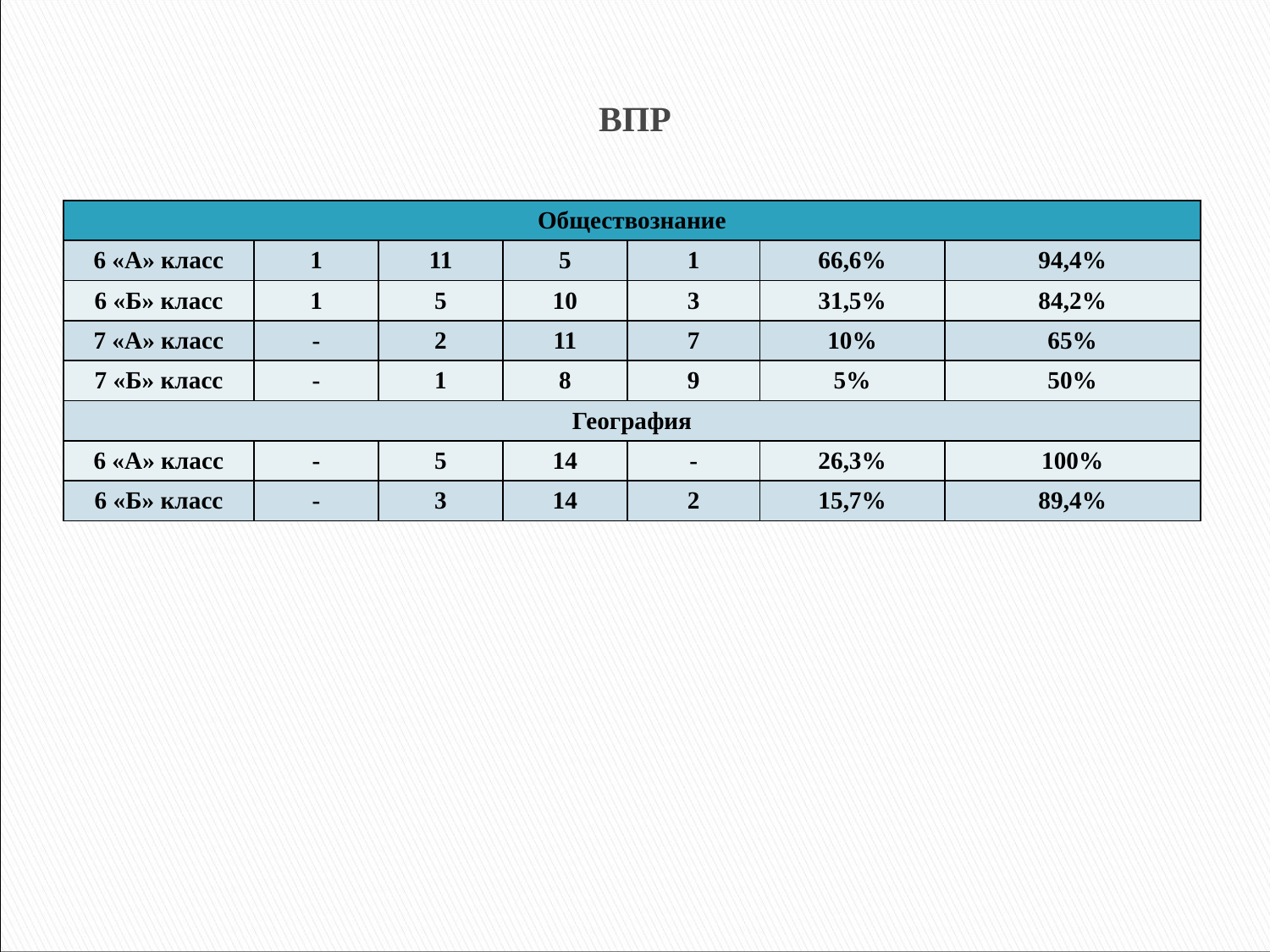

# ВПР
| Обществознание |  |  |  |  |  |  |
| --- | --- | --- | --- | --- | --- | --- |
| 6 «А» класс | 1 | 11 | 5 | 1 | 66,6% | 94,4% |
| 6 «Б» класс | 1 | 5 | 10 | 3 | 31,5% | 84,2% |
| 7 «А» класс | - | 2 | 11 | 7 | 10% | 65% |
| 7 «Б» класс | - | 1 | 8 | 9 | 5% | 50% |
| География |  |  |  |  |  |  |
| 6 «А» класс | - | 5 | 14 | - | 26,3% | 100% |
| 6 «Б» класс | - | 3 | 14 | 2 | 15,7% | 89,4% |